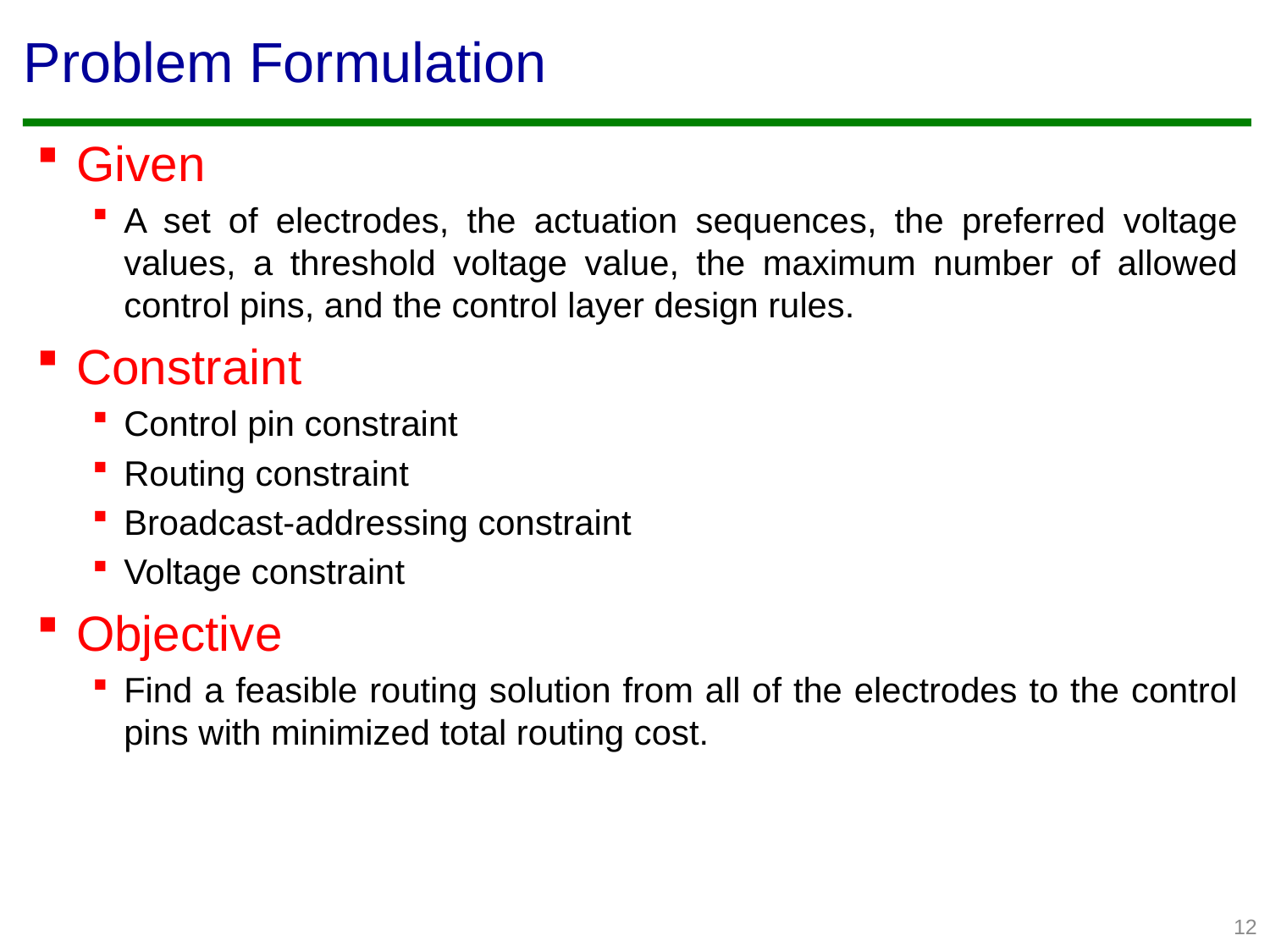

# Problem Formulation
Given
A set of electrodes, the actuation sequences, the preferred voltage values, a threshold voltage value, the maximum number of allowed control pins, and the control layer design rules.
Constraint
Control pin constraint
Routing constraint
Broadcast-addressing constraint
Voltage constraint
Objective
Find a feasible routing solution from all of the electrodes to the control pins with minimized total routing cost.
12